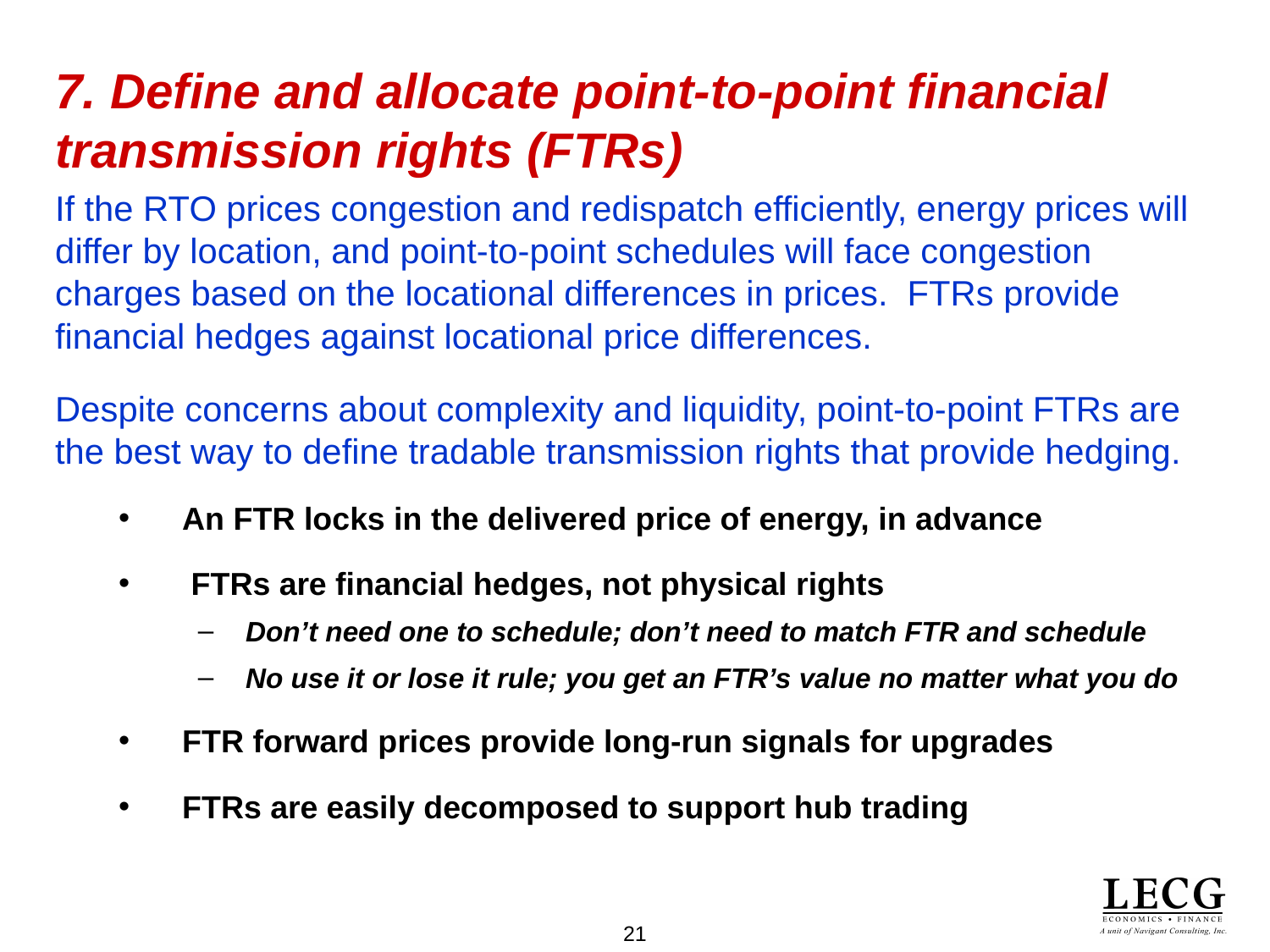

# 7. Define and allocate point-to-point financial transmission rights (FTRs)
If the RTO prices congestion and redispatch efficiently, energy prices will differ by location, and point-to-point schedules will face congestion charges based on the locational differences in prices.  FTRs provide financial hedges against locational price differences.
Despite concerns about complexity and liquidity, point-to-point FTRs are the best way to define tradable transmission rights that provide hedging.
An FTR locks in the delivered price of energy, in advance
 FTRs are financial hedges, not physical rights
Don’t need one to schedule; don’t need to match FTR and schedule
No use it or lose it rule; you get an FTR’s value no matter what you do
FTR forward prices provide long-run signals for upgrades
FTRs are easily decomposed to support hub trading